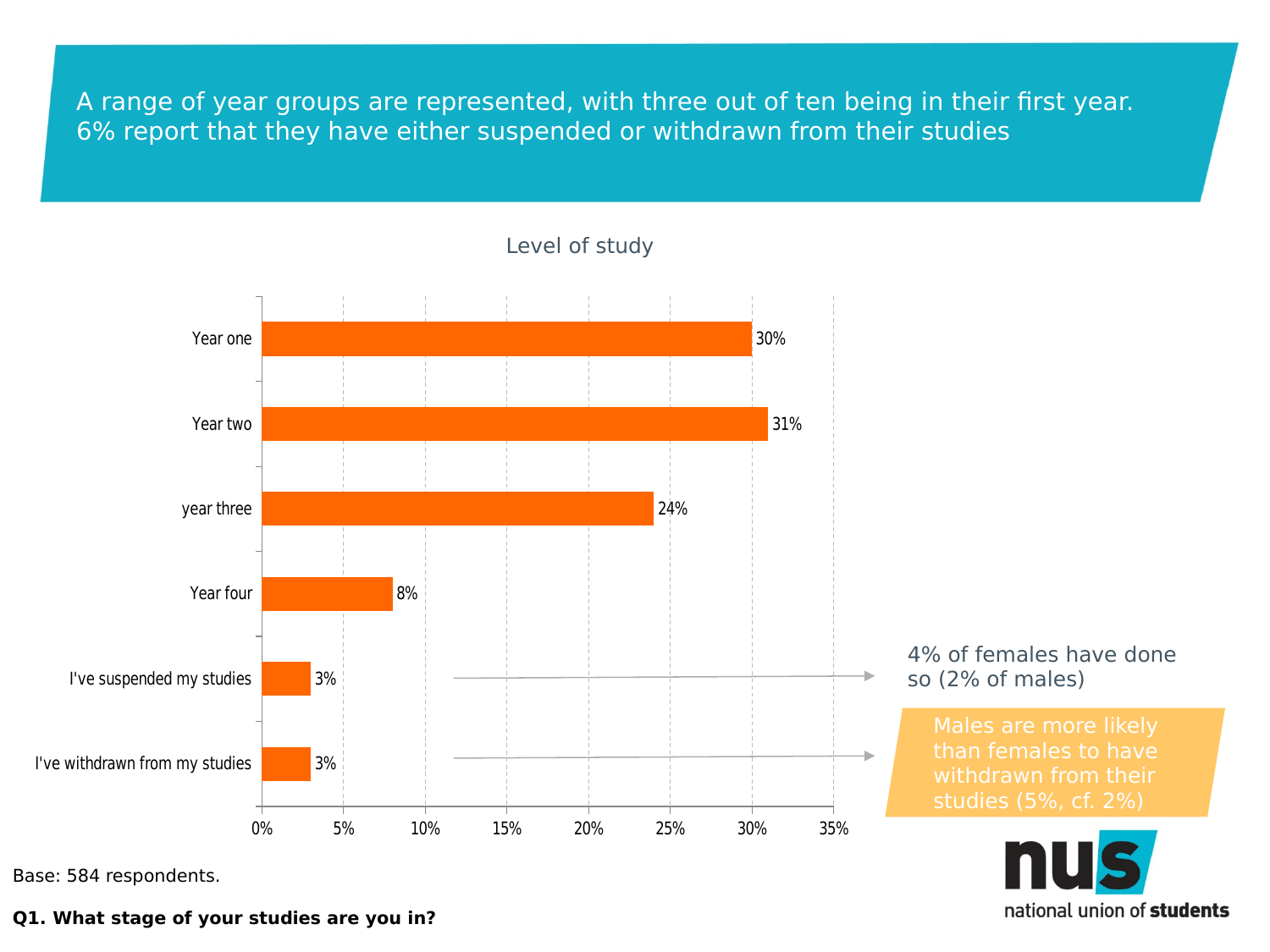

# A range of year groups are represented, with three out of ten being in their first year.  6% report that they have either suspended or withdrawn from their studies
Level of study

### Chart

| Category | Series 1 |
|---|---|
| I've withdrawn from my studies | 0.03 |
| I've suspended my studies | 0.03 |
| Year four | 0.08 |
| year three | 0.24 |
| Year two | 0.31 |
| Year one | 0.3 |
4% of females have done so (2% of males)
Males are more likely than females to have withdrawn from their studies (5%, cf. 2%)
Base: 584 respondents.

Q1. What stage of your studies are you in?